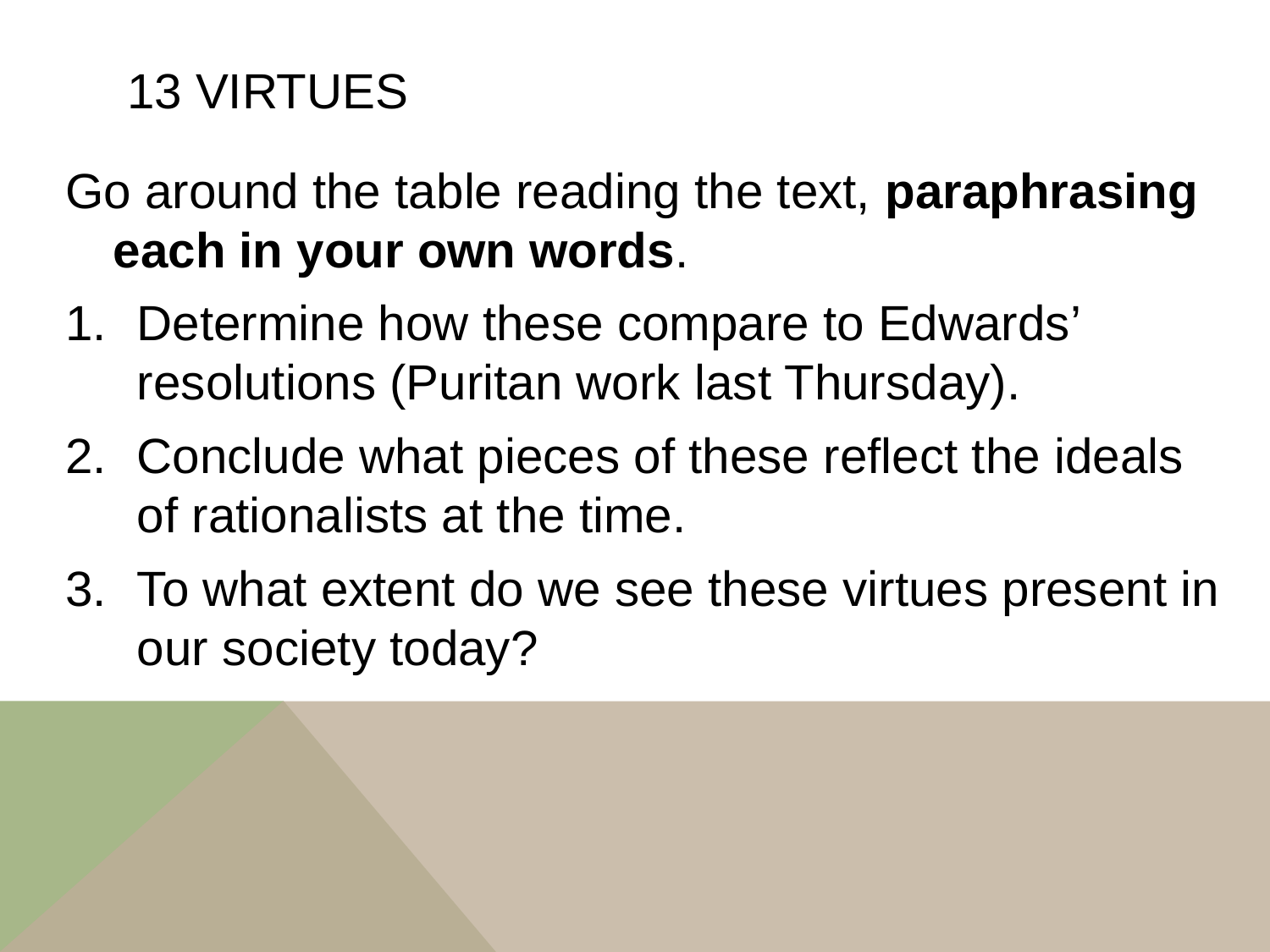

# 13 virtues
Go around the table reading the text, paraphrasing each in your own words.
Determine how these compare to Edwards’ resolutions (Puritan work last Thursday).
Conclude what pieces of these reflect the ideals of rationalists at the time.
To what extent do we see these virtues present in our society today?